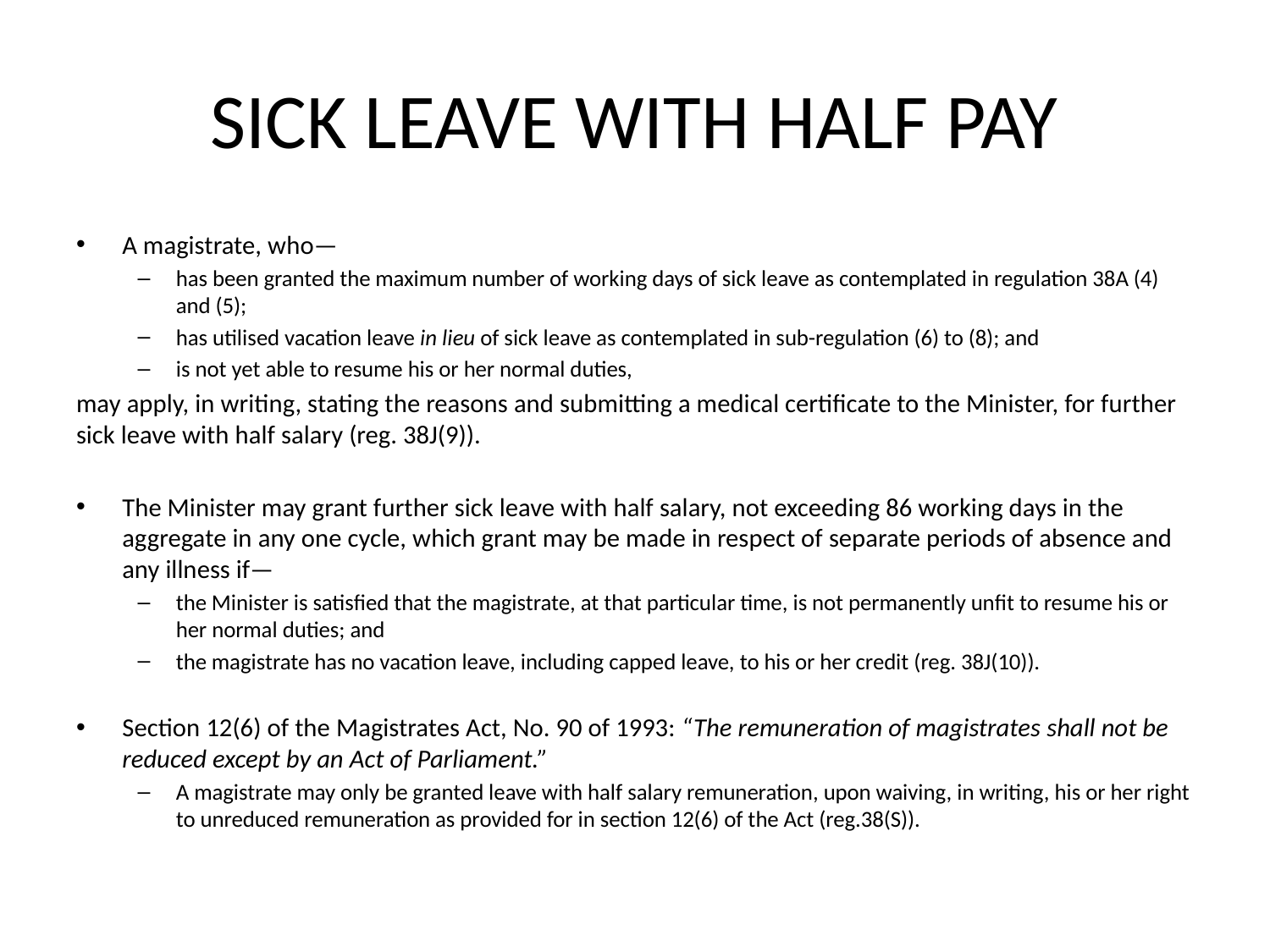

# SICK LEAVE WITH HALF PAY
A magistrate, who—
has been granted the maximum number of working days of sick leave as contemplated in regulation 38A (4) and (5);
has utilised vacation leave in lieu of sick leave as contemplated in sub-regulation (6) to (8); and
is not yet able to resume his or her normal duties,
may apply, in writing, stating the reasons and submitting a medical certificate to the Minister, for further sick leave with half salary (reg. 38J(9)).

The Minister may grant further sick leave with half salary, not exceeding 86 working days in the aggregate in any one cycle, which grant may be made in respect of separate periods of absence and any illness if—
the Minister is satisfied that the magistrate, at that particular time, is not permanently unfit to resume his or her normal duties; and
the magistrate has no vacation leave, including capped leave, to his or her credit (reg. 38J(10)).

Section 12(6) of the Magistrates Act, No. 90 of 1993: “The remuneration of magistrates shall not be reduced except by an Act of Parliament.”
A magistrate may only be granted leave with half salary remuneration, upon waiving, in writing, his or her right to unreduced remuneration as provided for in section 12(6) of the Act (reg.38(S)).